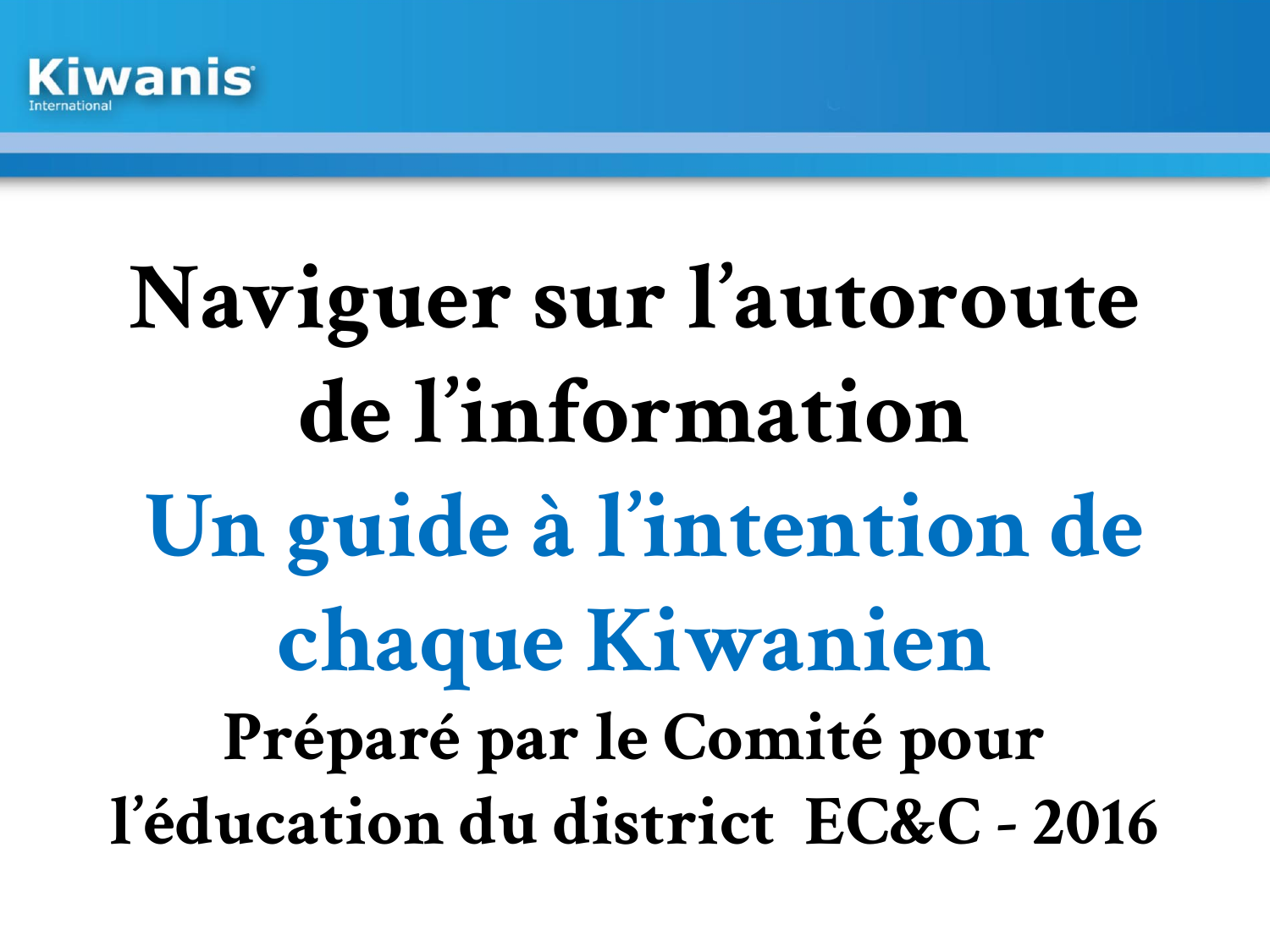

Naviguer sur l’autoroute de l’information
 Un guide à l’intention de chaque Kiwanien
Préparé par le Comité pour l’éducation du district  EC&C - 2016